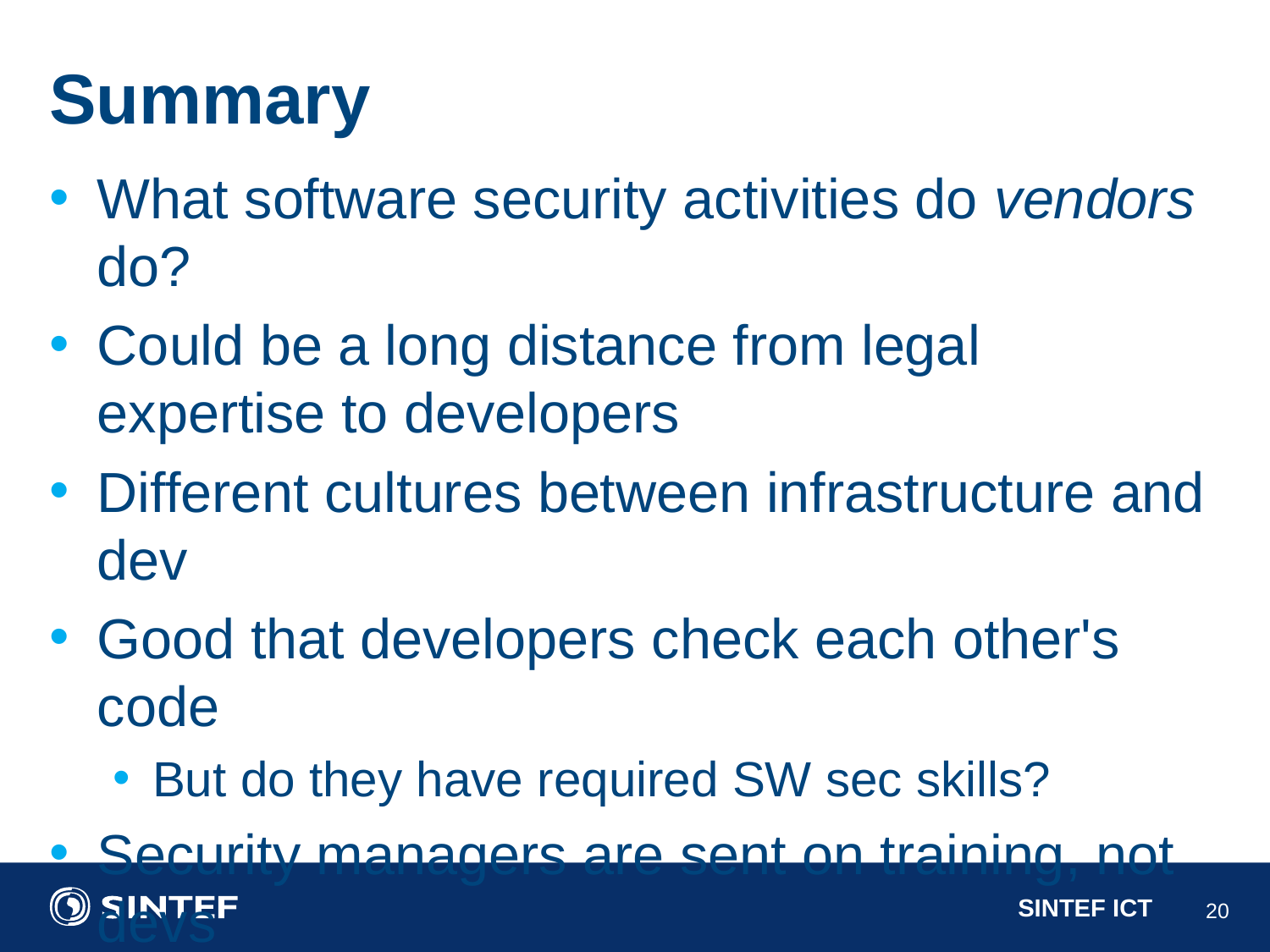

Summary
What software security activities do vendors do?
Could be a long distance from legal expertise to developers
Different cultures between infrastructure and dev
Good that developers check each other's code
But do they have required SW sec skills?
Security managers are sent on training, not devs
Enterprise risk analysis not seen relevant to dev
Too little testing on security
20